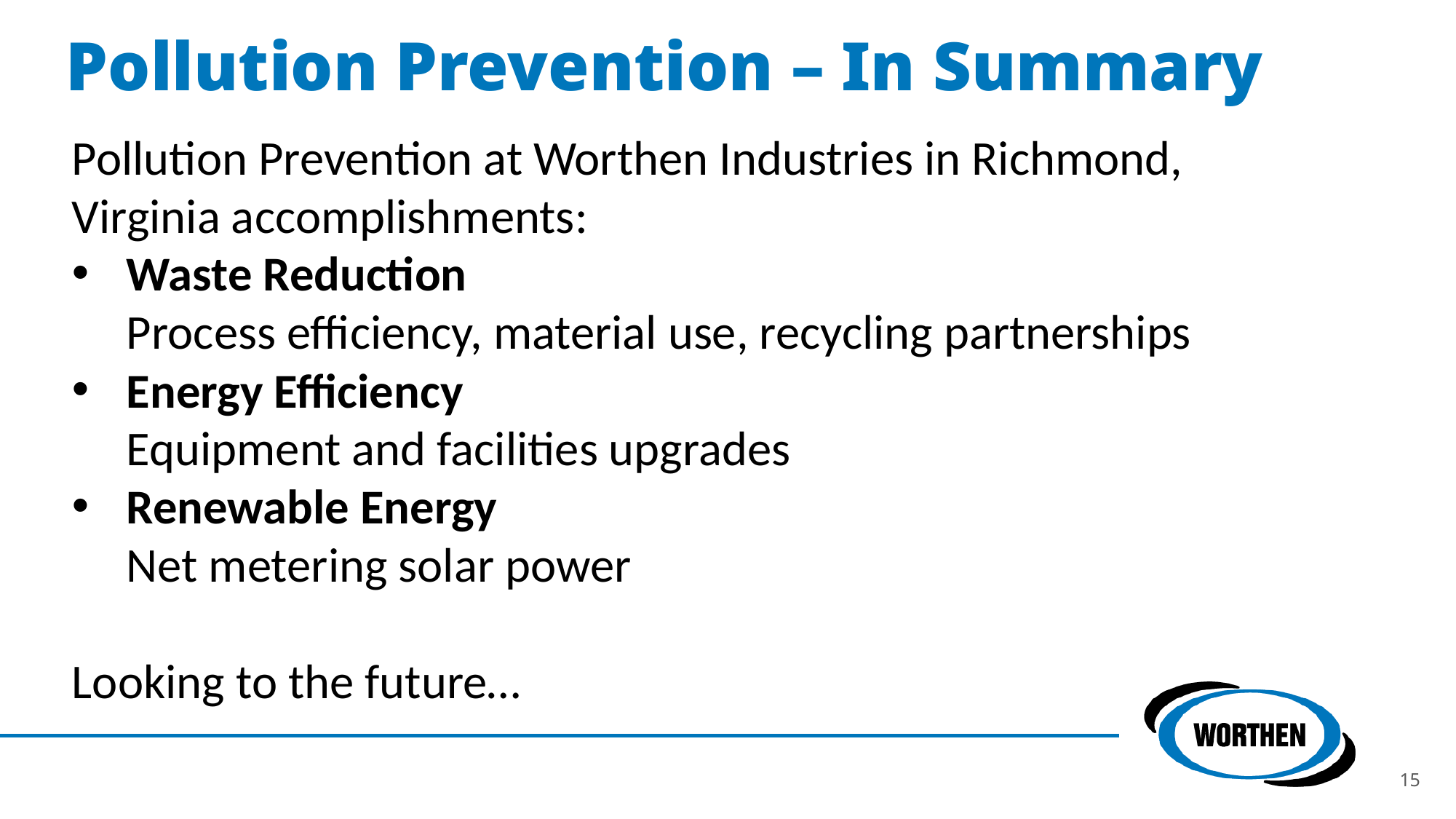

# Pollution Prevention – In Summary
Pollution Prevention at Worthen Industries in Richmond,
Virginia accomplishments:
Waste Reduction
Process efficiency, material use, recycling partnerships
Energy Efficiency
Equipment and facilities upgrades
Renewable Energy
Net metering solar power

Looking to the future…
15